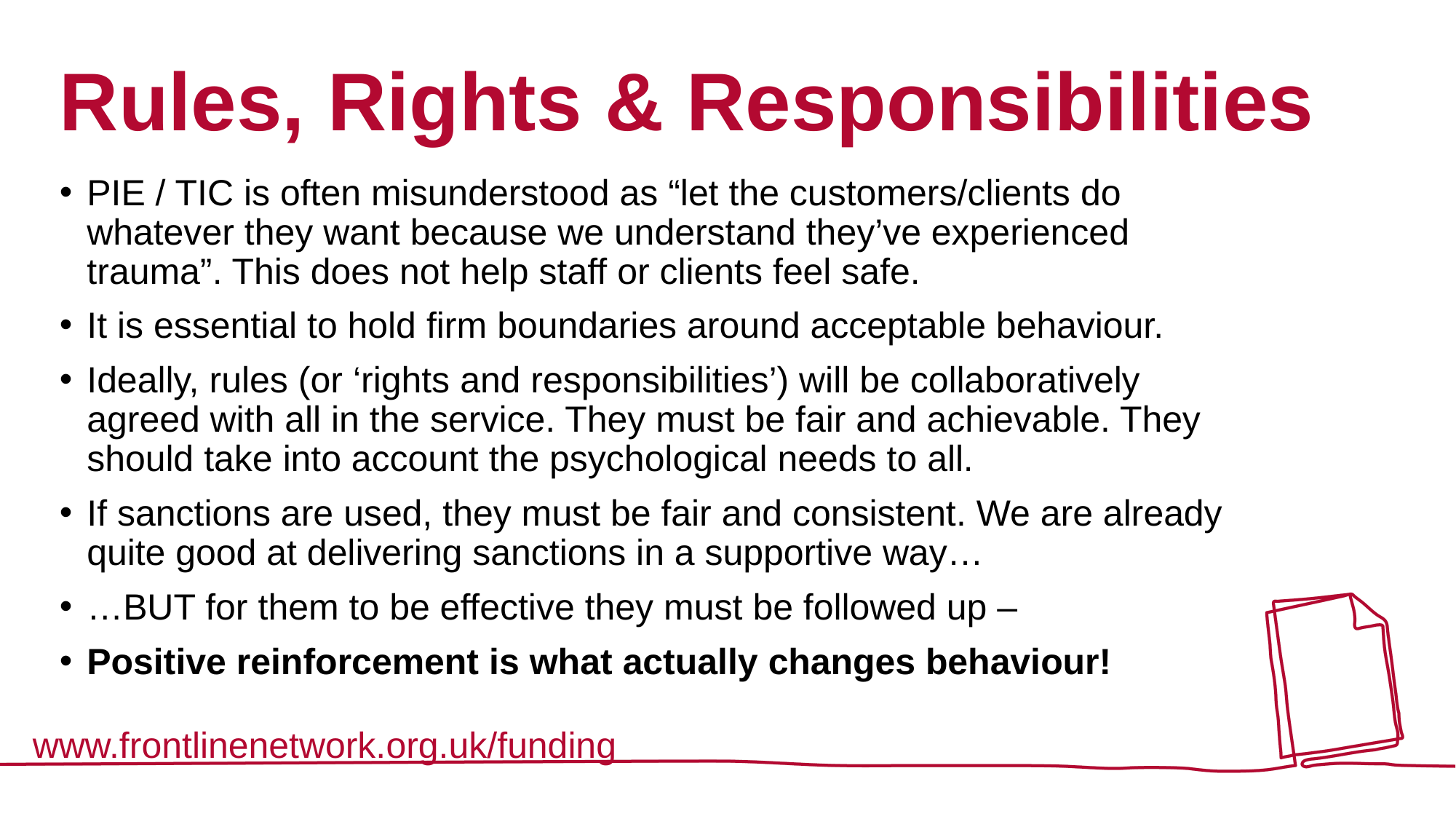

# Rules, Rights & Responsibilities
PIE / TIC is often misunderstood as “let the customers/clients do whatever they want because we understand they’ve experienced trauma”. This does not help staff or clients feel safe.
It is essential to hold firm boundaries around acceptable behaviour.
Ideally, rules (or ‘rights and responsibilities’) will be collaboratively agreed with all in the service. They must be fair and achievable. They should take into account the psychological needs to all.
If sanctions are used, they must be fair and consistent. We are already quite good at delivering sanctions in a supportive way…
…BUT for them to be effective they must be followed up –
Positive reinforcement is what actually changes behaviour!